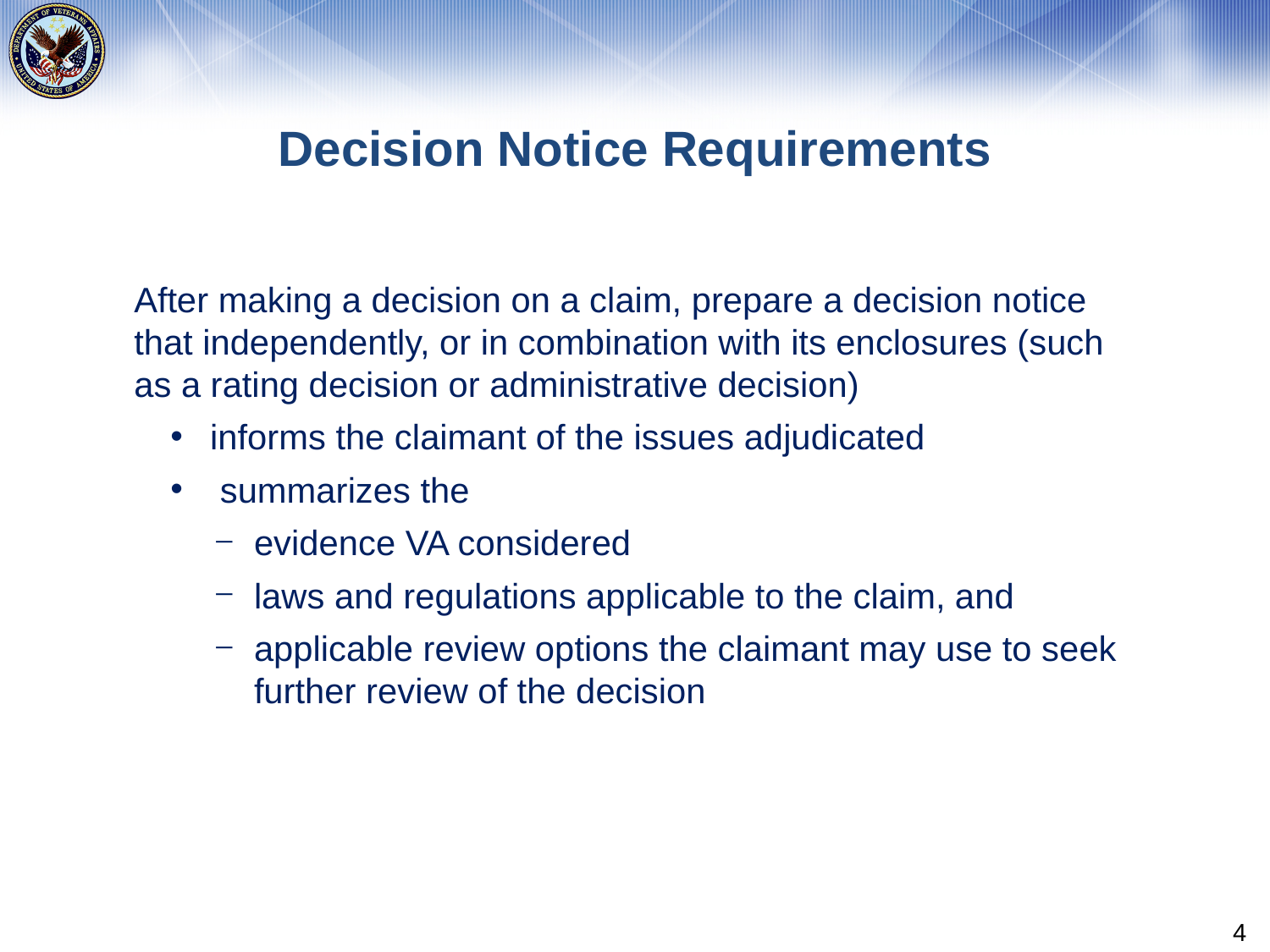

# Decision Notice Requirements
After making a decision on a claim, prepare a decision notice that independently, or in combination with its enclosures (such as a rating decision or administrative decision)
informs the claimant of the issues adjudicated
 summarizes the
evidence VA considered
laws and regulations applicable to the claim, and
applicable review options the claimant may use to seek further review of the decision
4